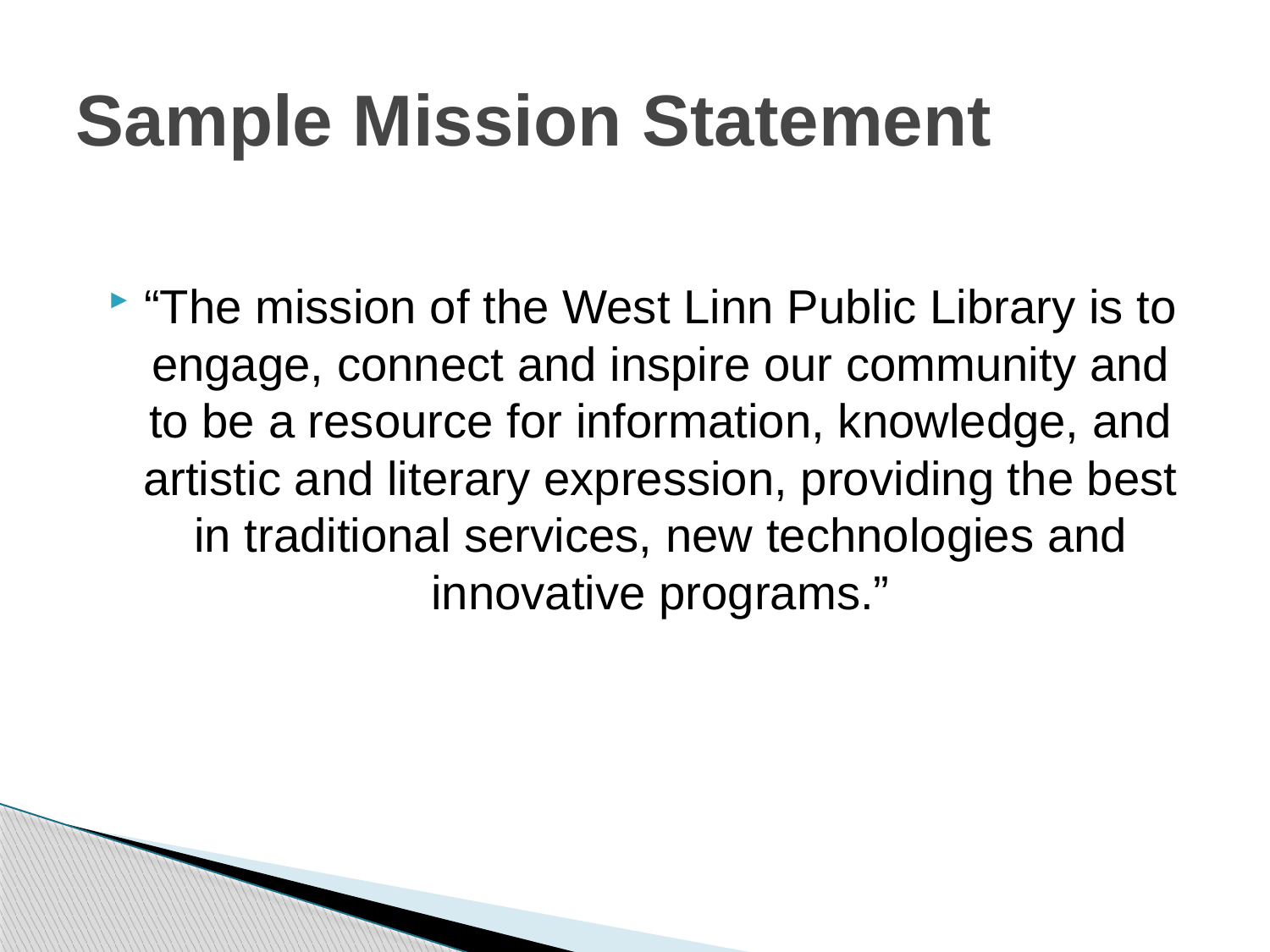

# Sample Mission Statement

“The mission of the West Linn Public Library is to engage, connect and inspire our community and to be a resource for information, knowledge, and artistic and literary expression, providing the best in traditional services, new technologies and innovative programs.”